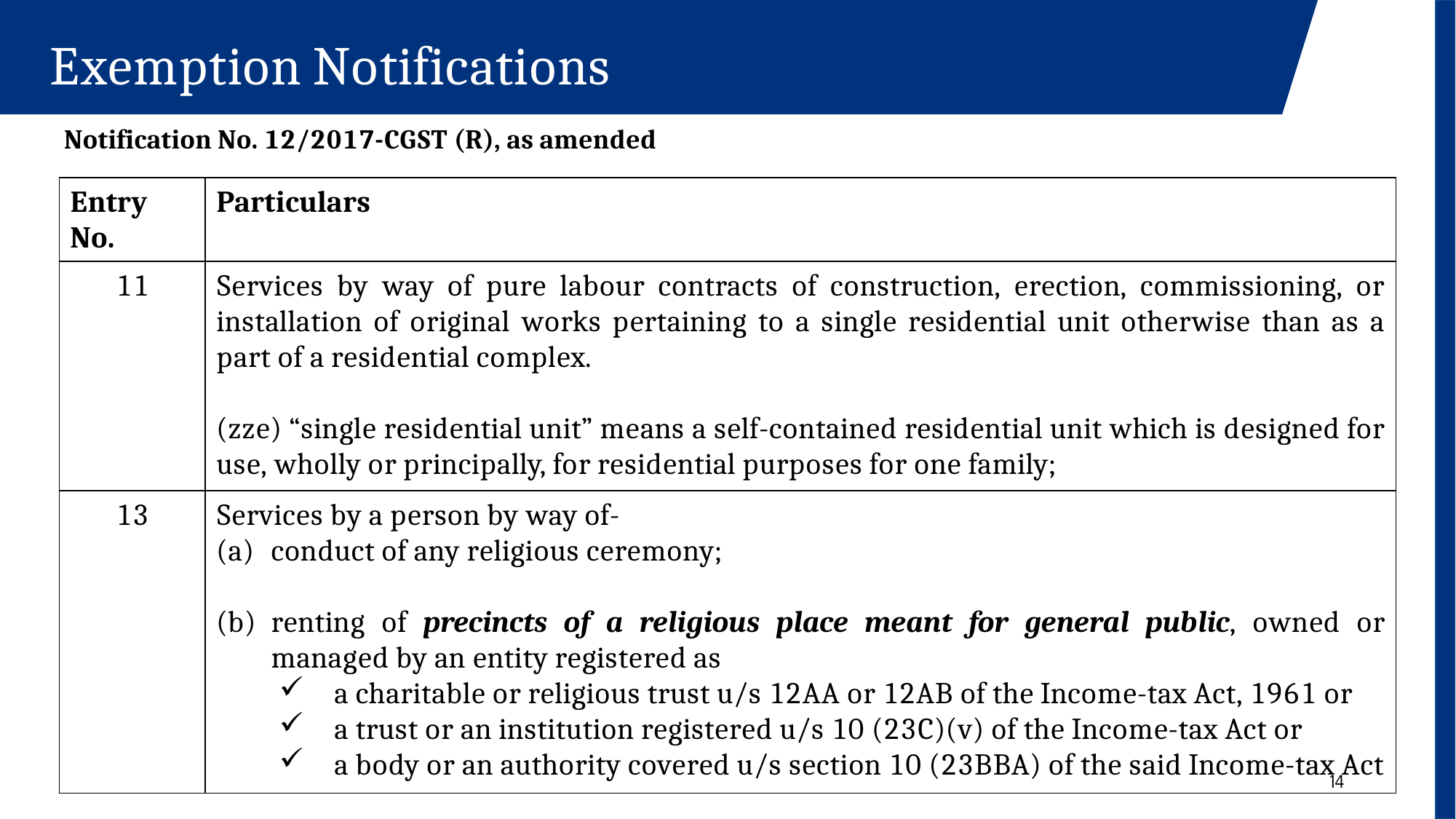

Exemption Notifications

Notification No. 12/2017-CGST (R), as amended
| Entry No. | Particulars |
| --- | --- |
| 11 | Services by way of pure labour contracts of construction, erection, commissioning, or installation of original works pertaining to a single residential unit otherwise than as a part of a residential complex. (zze) “single residential unit” means a self-contained residential unit which is designed for use, wholly or principally, for residential purposes for one family; |
| 13 | Services by a person by way of- conduct of any religious ceremony;  renting of precincts of a religious place meant for general public, owned or managed by an entity registered as a charitable or religious trust u/s 12AA or 12AB of the Income-tax Act, 1961 or a trust or an institution registered u/s 10 (23C)(v) of the Income-tax Act or a body or an authority covered u/s section 10 (23BBA) of the said Income-tax Act |
14